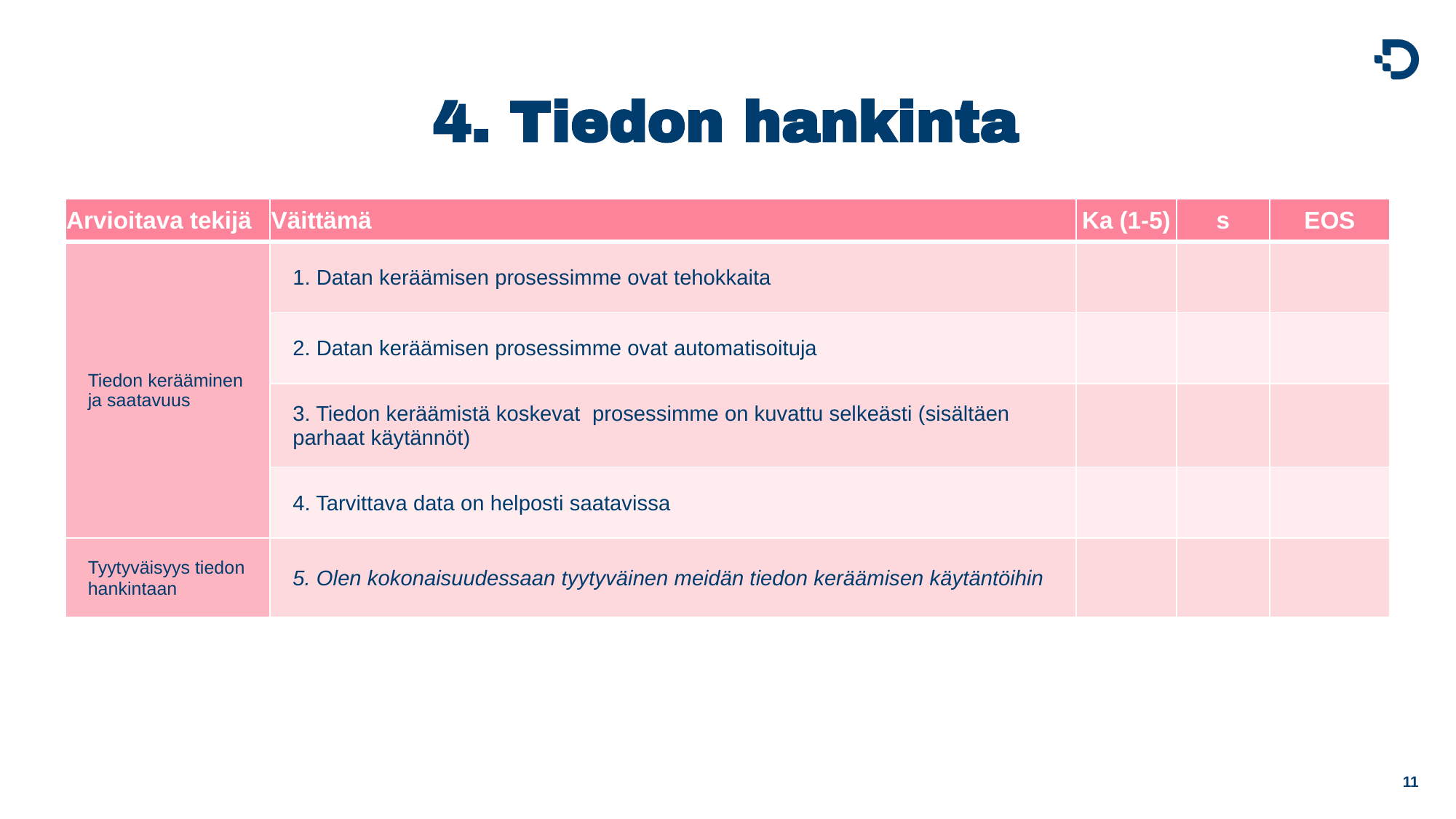

# 4. Tiedon hankinta
| Arvioitava tekijä | Väittämä | Ka (1-5) | s | EOS |
| --- | --- | --- | --- | --- |
| Tiedon kerääminen ja saatavuus | 1. Datan keräämisen prosessimme ovat tehokkaita |  |  |  |
|  | 2. Datan keräämisen prosessimme ovat automatisoituja |  |  |  |
|  | 3. Tiedon keräämistä koskevat prosessimme on kuvattu selkeästi (sisältäen parhaat käytännöt) |  |  |  |
|  | 4. Tarvittava data on helposti saatavissa |  |  |  |
| Tyytyväisyys tiedon hankintaan | 5. Olen kokonaisuudessaan tyytyväinen meidän tiedon keräämisen käytäntöihin |  |  |  |
11